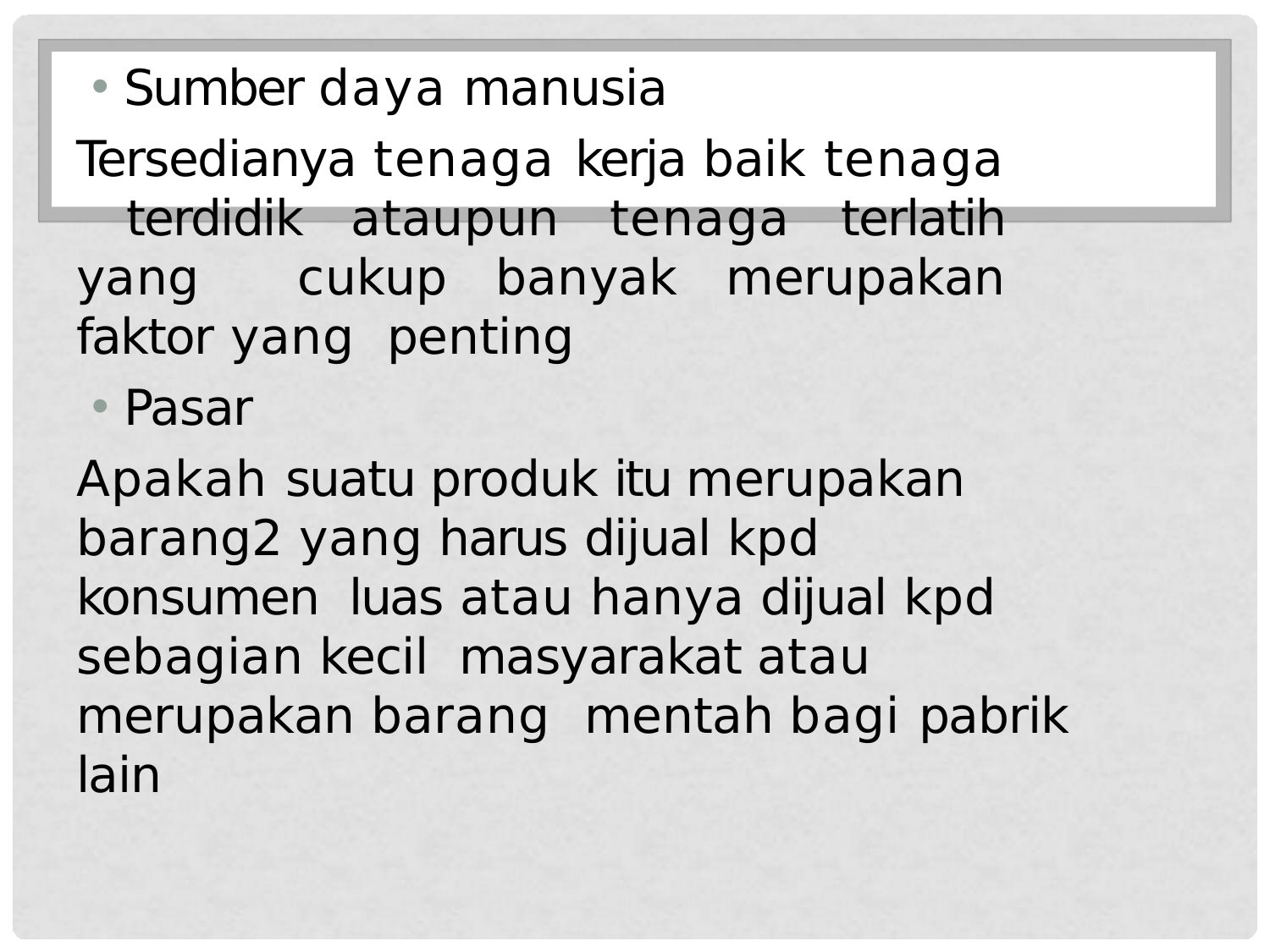

Sumber daya manusia
Tersedianya tenaga kerja baik tenaga  terdidik ataupun tenaga terlatih yang  cukup banyak merupakan faktor yang  penting
Pasar
Apakah suatu produk itu merupakan  barang2 yang harus dijual kpd konsumen  luas atau hanya dijual kpd sebagian kecil  masyarakat atau merupakan barang  mentah bagi pabrik lain